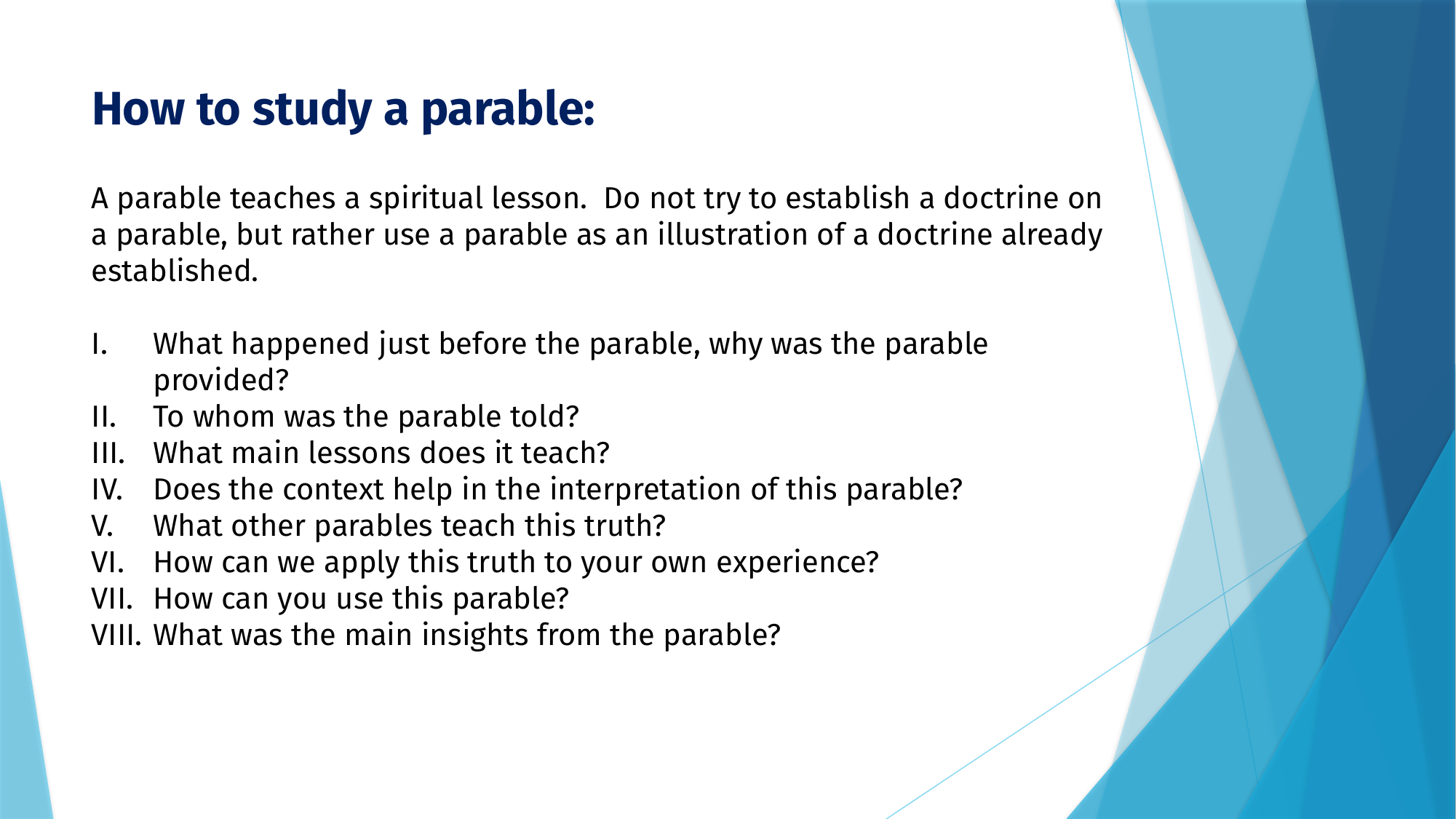

# How to study a parable:
A parable teaches a spiritual lesson.  Do not try to establish a doctrine on a parable, but rather use a parable as an illustration of a doctrine already established.

What happened just before the parable, why was the parable provided?
To whom was the parable told?
What main lessons does it teach?
Does the context help in the interpretation of this parable?
What other parables teach this truth?
How can we apply this truth to your own experience?
How can you use this parable?
What was the main insights from the parable?